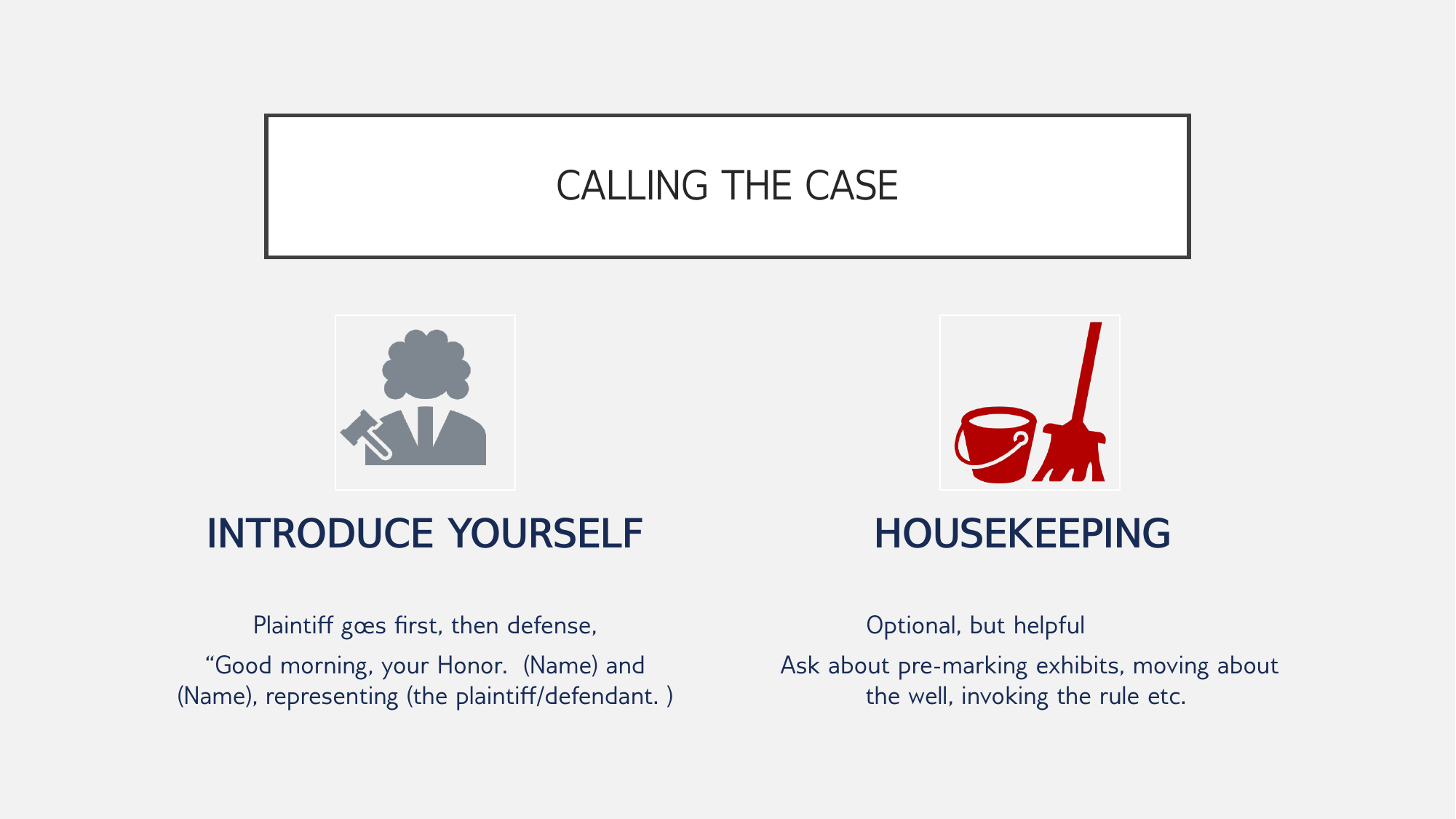

# CALLING THE CASE

INTRODUCE YOURSELF

HOUSEKEEPING

Plaintiff goes first, then defense,
“Good morning, your Honor.  (Name) and (Name), representing (the plaintiff/defendant. )
Optional, but helpful
Ask about pre-marking exhibits, moving about the well, invoking the rule etc.